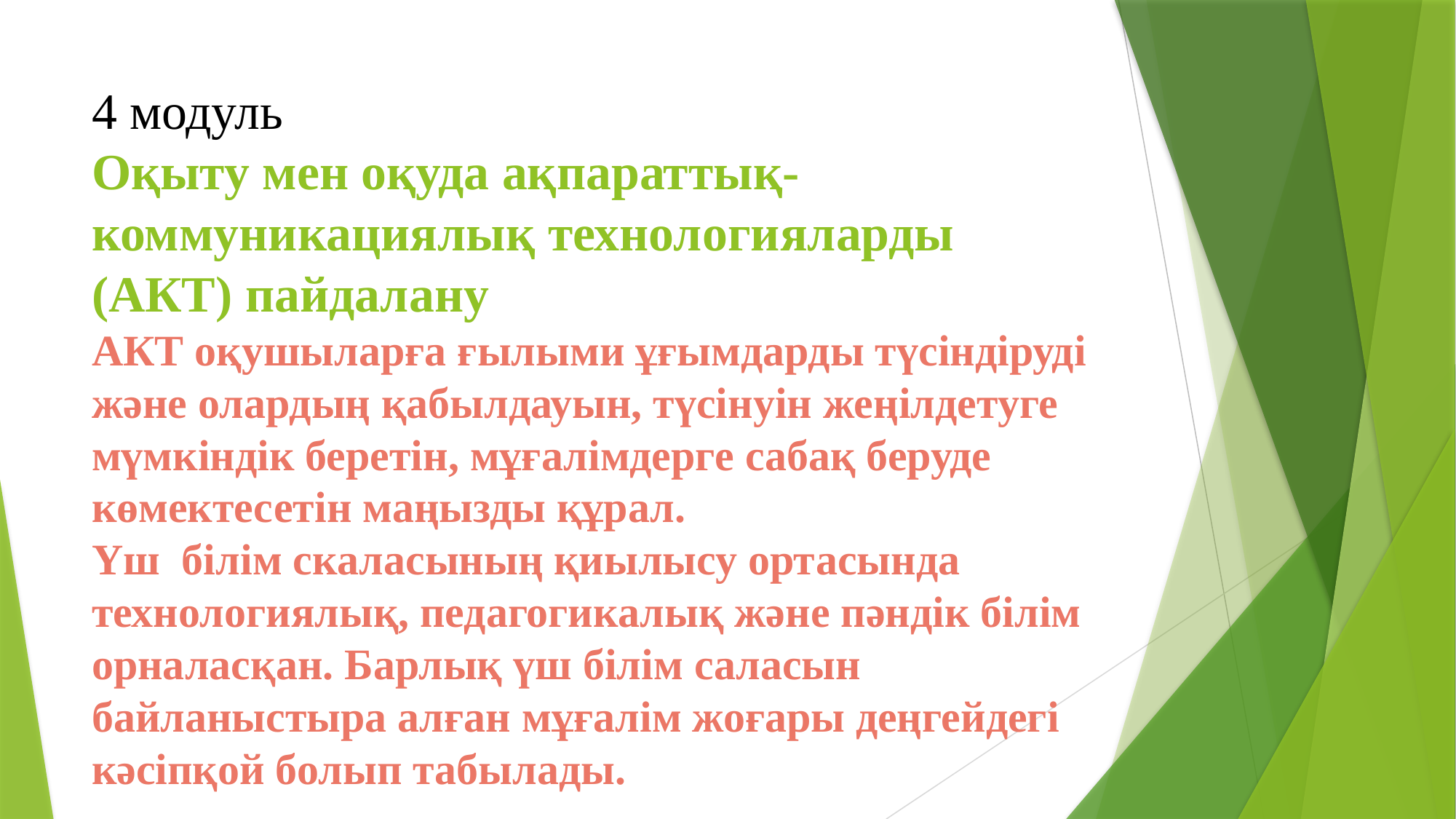

# 4 модуль Оқыту мен оқуда ақпараттық-коммуникациялық технологияларды (АКТ) пайдалану АКТ оқушыларға ғылыми ұғымдарды түсіндіруді және олардың қабылдауын, түсінуін жеңілдетуге мүмкіндік беретін, мұғалімдерге сабақ беруде көмектесетін маңызды құрал. Үш  білім скаласының қиылысу ортасында технологиялық, педагогикалық және пәндік білім орналасқан. Барлық үш білім саласын байланыстыра алған мұғалім жоғары деңгейдегі кәсіпқой болып табылады.